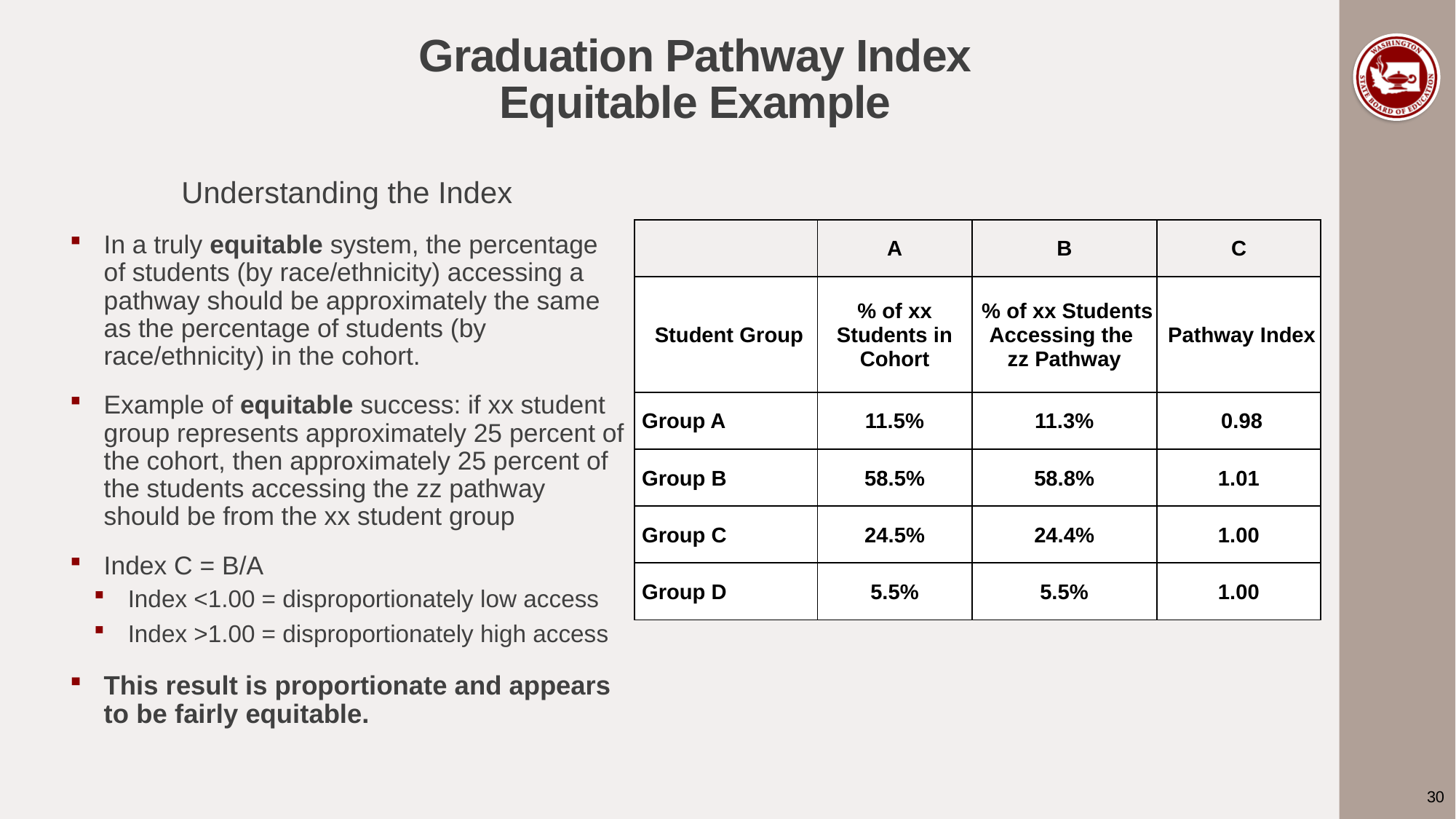

# Graduation Pathway Index Equitable Example
Understanding the Index
In a truly equitable system, the percentage of students (by race/ethnicity) accessing a pathway should be approximately the same as the percentage of students (by race/ethnicity) in the cohort.
Example of equitable success: if xx student group represents approximately 25 percent of the cohort, then approximately 25 percent of the students accessing the zz pathway should be from the xx student group
Index C = B/A
Index <1.00 = disproportionately low access
Index >1.00 = disproportionately high access
This result is proportionate and appears to be fairly equitable.

|  | A | B | C |
| --- | --- | --- | --- |
| Student Group | % of xx Students in Cohort | % of xx Students Accessing the zz Pathway | Pathway Index |
| Group A | 11.5% | 11.3% | 0.98 |
| Group B | 58.5% | 58.8% | 1.01 |
| Group C | 24.5% | 24.4% | 1.00 |
| Group D | 5.5% | 5.5% | 1.00 |
30